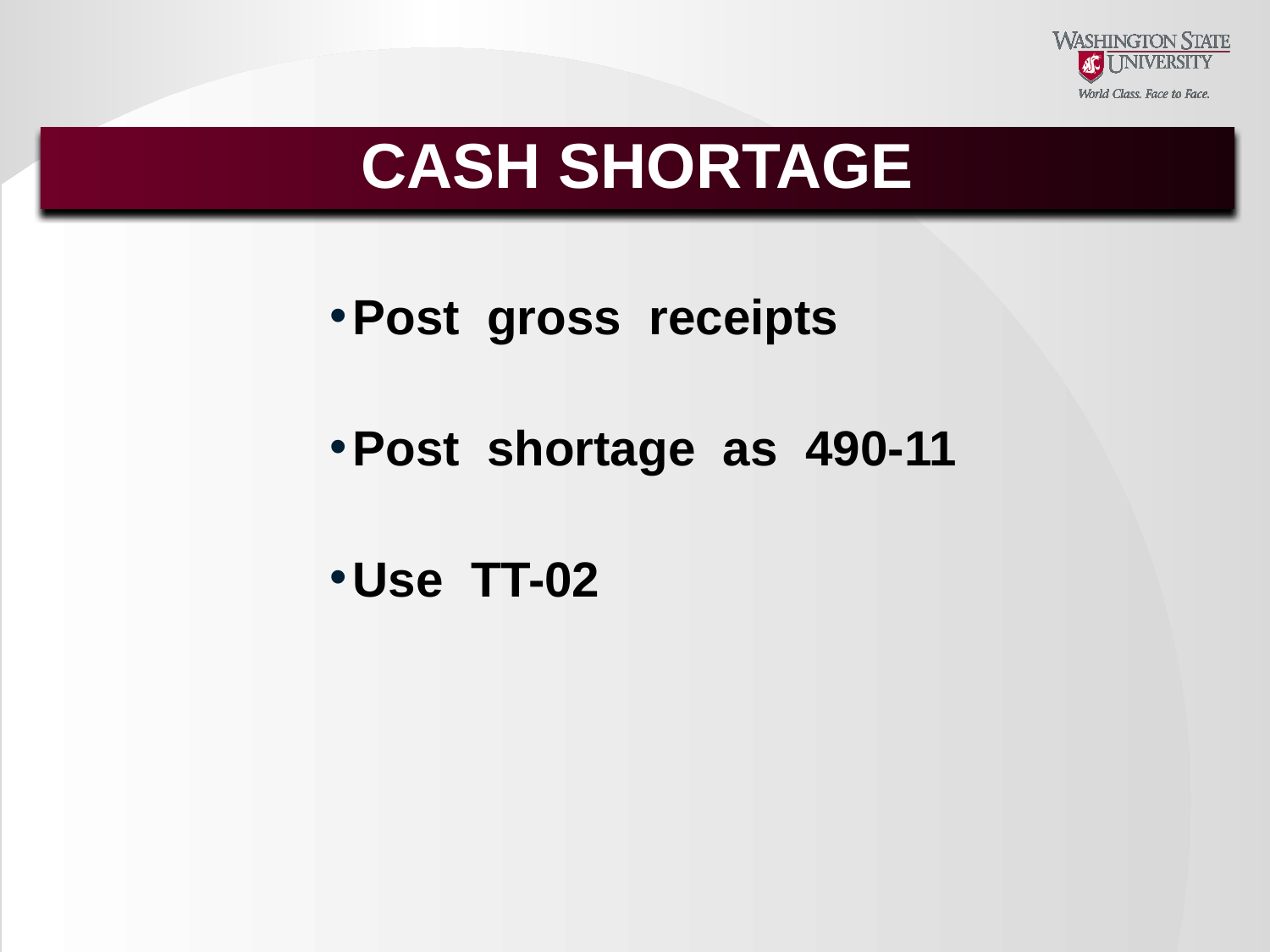

# CASH SHORTAGE
Post  gross  receipts
Post  shortage  as  490-11
Use  TT-02